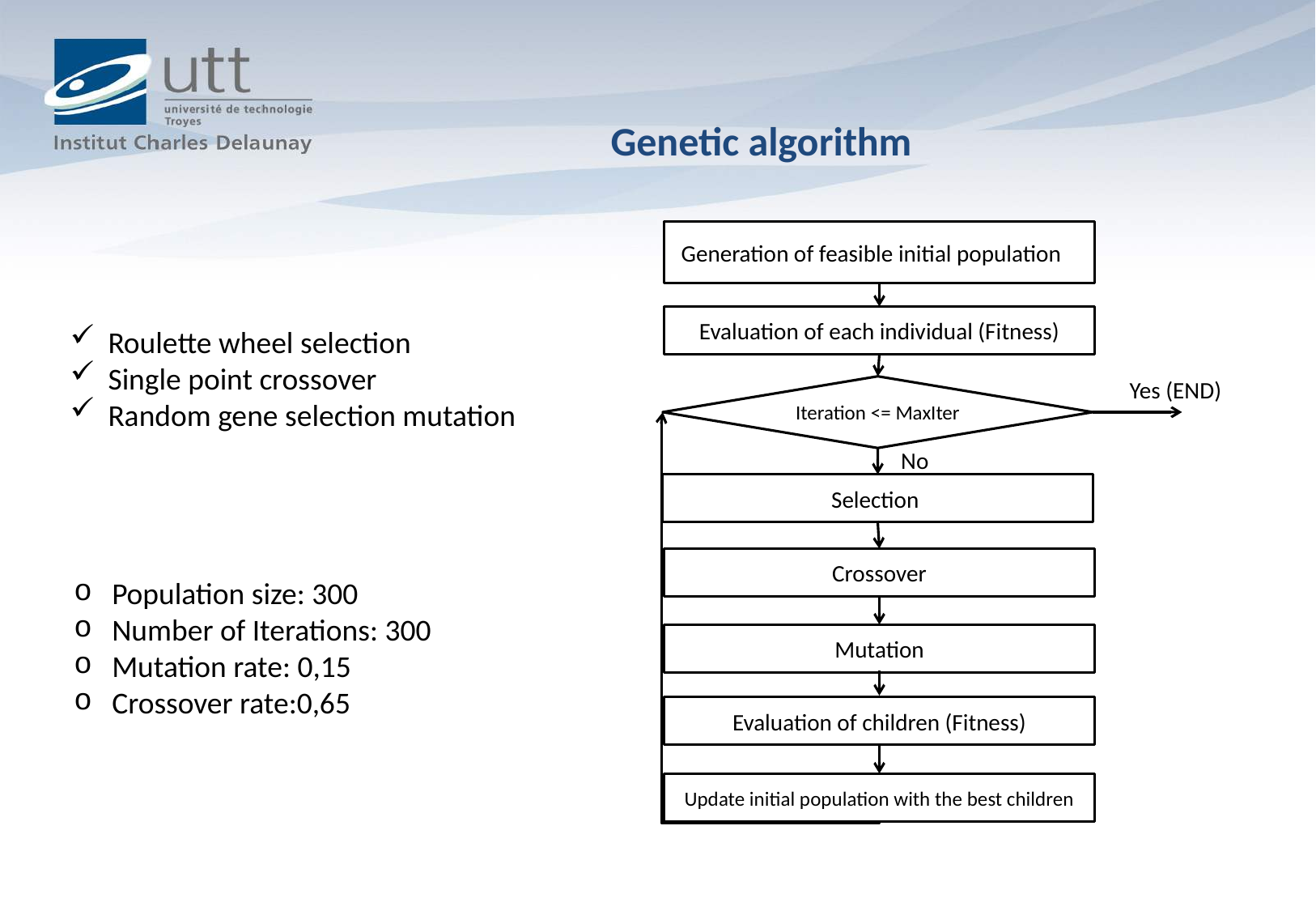

Genetic algorithm
Generation of feasible initial population g
Evaluation of each individual (Fitness)
Roulette wheel selection
Single point crossover
Random gene selection mutation
Yes (END)
Iteration <= MaxIter
No
Selection
Crossover
Population size: 300
Number of Iterations: 300
Mutation rate: 0,15
Crossover rate:0,65
Mutation
Evaluation of children (Fitness)
Update initial population with the best children